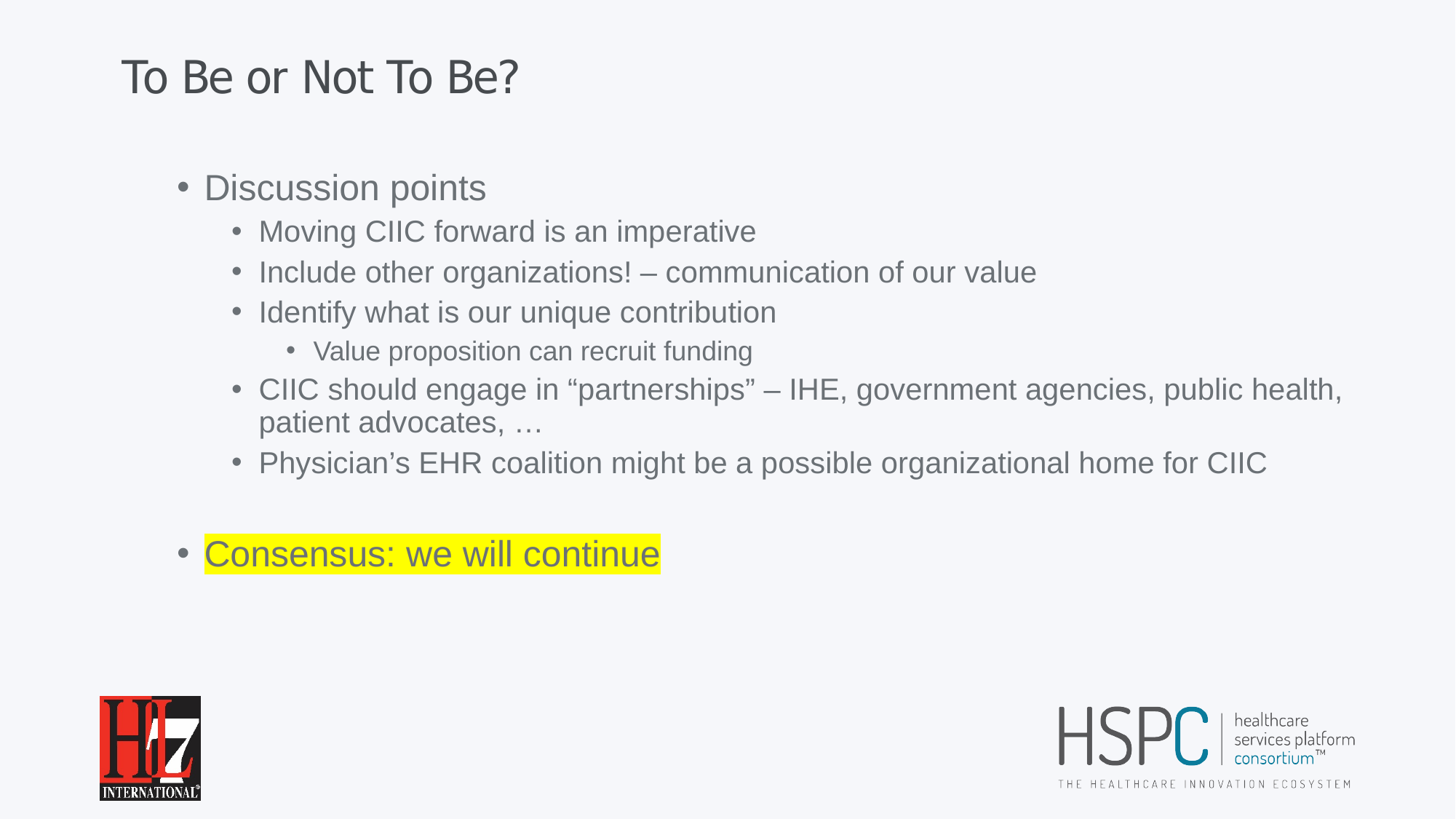

# To Be or Not To Be?
Discussion points
Moving CIIC forward is an imperative
Include other organizations! – communication of our value
Identify what is our unique contribution
Value proposition can recruit funding
CIIC should engage in “partnerships” – IHE, government agencies, public health, patient advocates, …
Physician’s EHR coalition might be a possible organizational home for CIIC

Consensus: we will continue